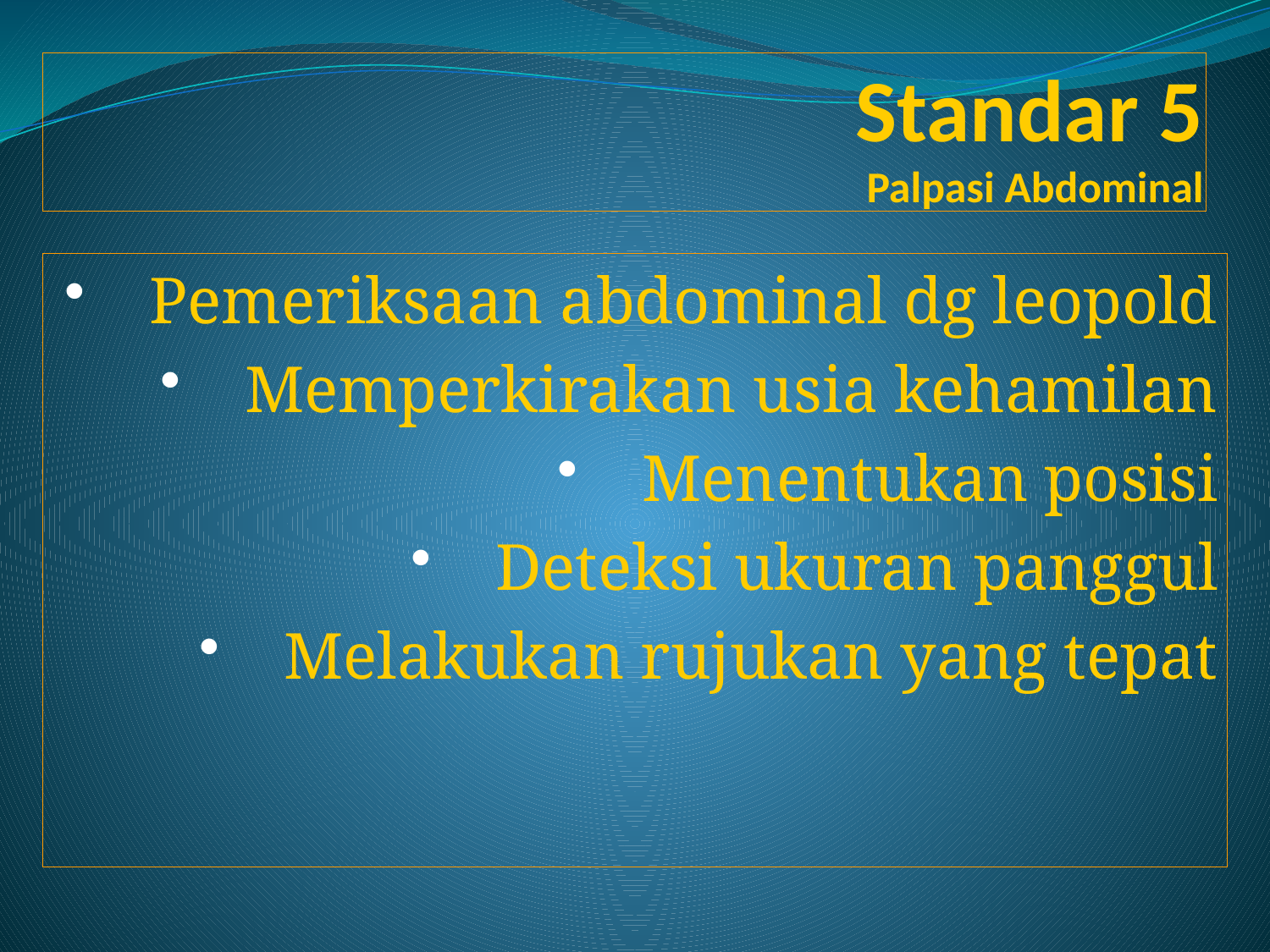

# Standar 5 Palpasi Abdominal
Pemeriksaan abdominal dg leopold
Memperkirakan usia kehamilan
Menentukan posisi
Deteksi ukuran panggul
Melakukan rujukan yang tepat